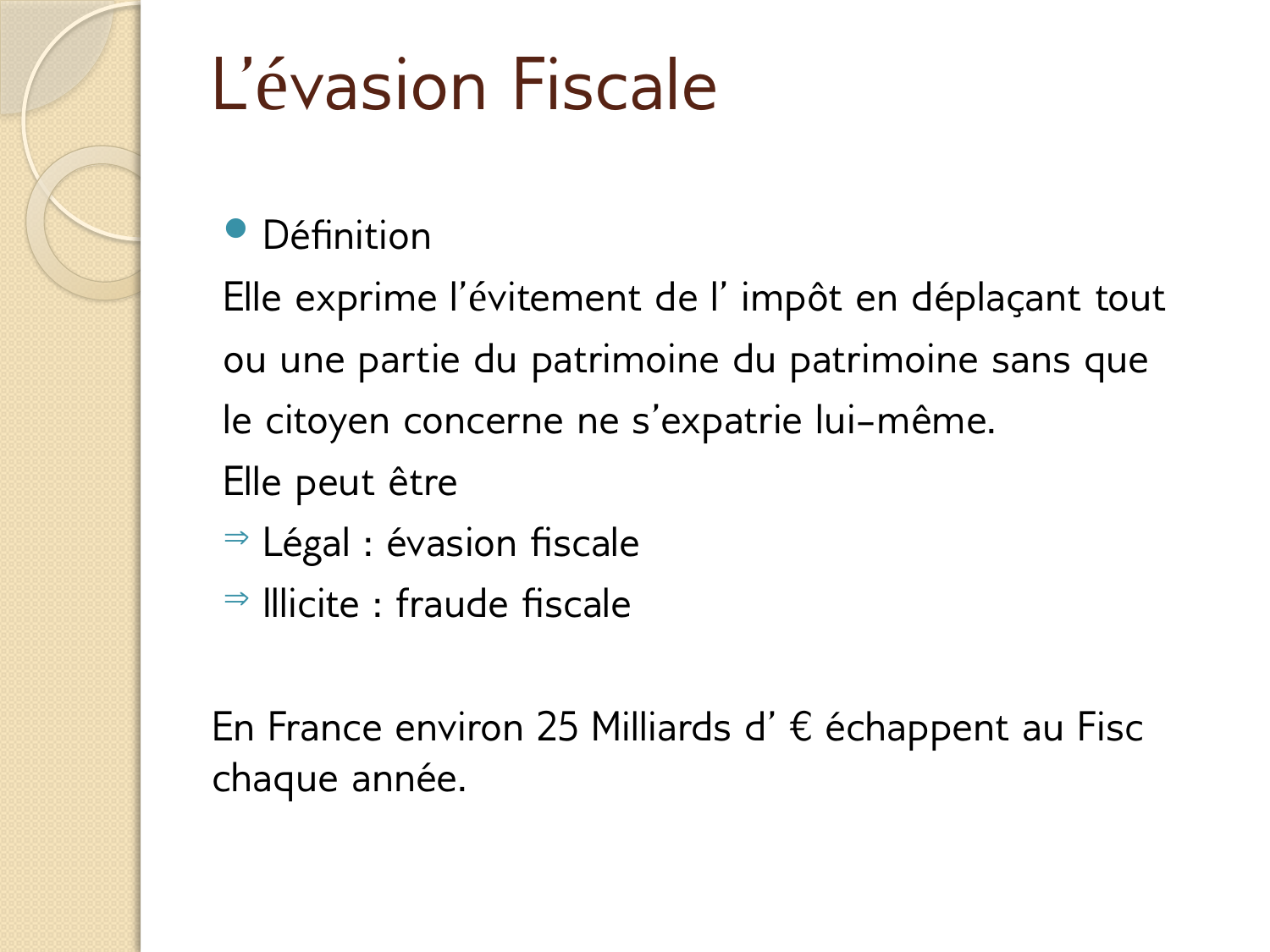

# L’évasion Fiscale
Définition
Elle exprime l’évitement de l’ impôt en déplaçant tout
ou une partie du patrimoine du patrimoine sans que
le citoyen concerne ne s’expatrie lui–même.
Elle peut être
Légal : évasion fiscale
Illicite : fraude fiscale

En France environ 25 Milliards d’ € échappent au Fisc chaque année.